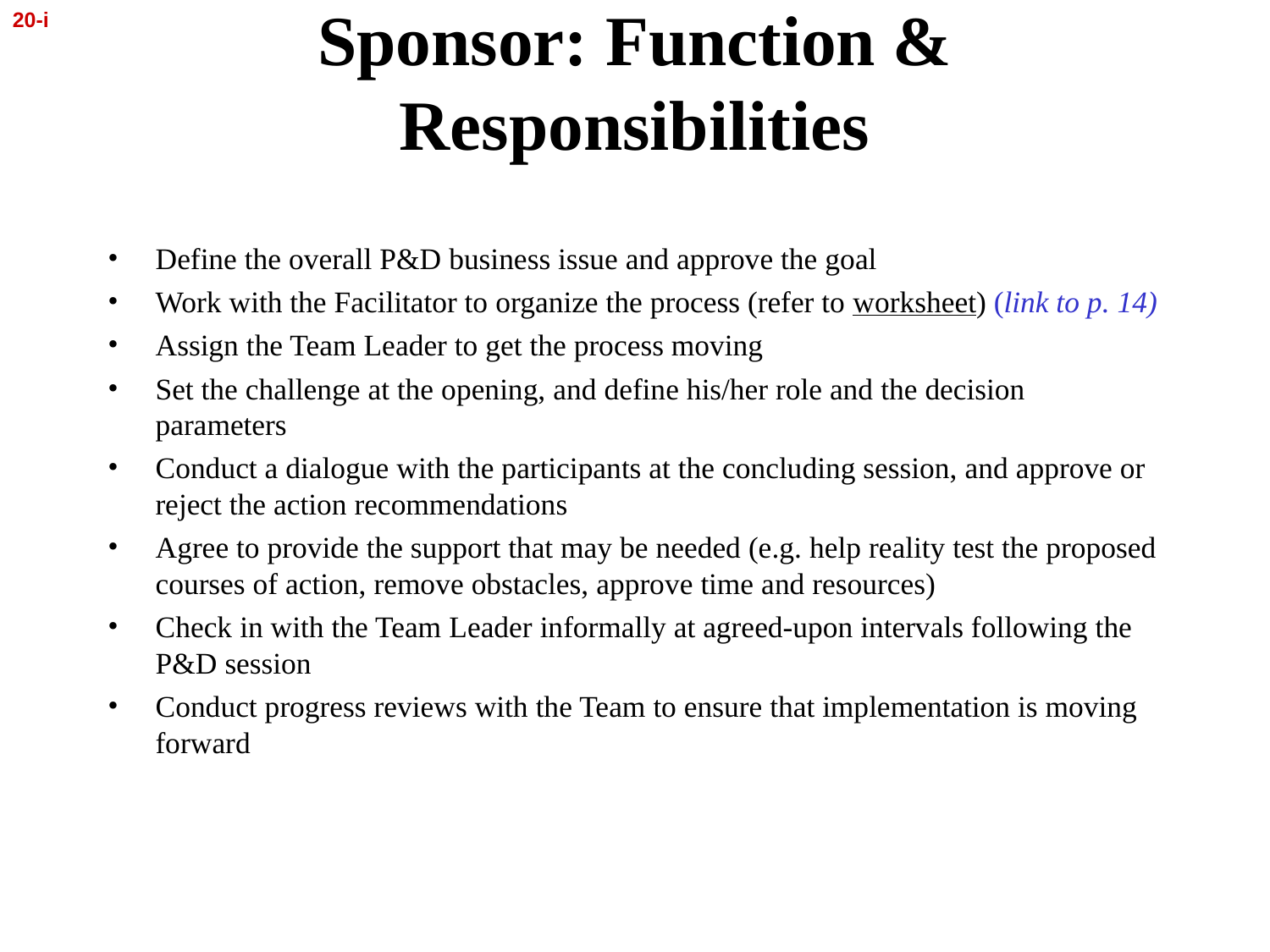

20-i
# Sponsor: Function & Responsibilities
Define the overall P&D business issue and approve the goal
Work with the Facilitator to organize the process (refer to worksheet) (link to p. 14)
Assign the Team Leader to get the process moving
Set the challenge at the opening, and define his/her role and the decision parameters
Conduct a dialogue with the participants at the concluding session, and approve or reject the action recommendations
Agree to provide the support that may be needed (e.g. help reality test the proposed courses of action, remove obstacles, approve time and resources)
Check in with the Team Leader informally at agreed-upon intervals following the P&D session
Conduct progress reviews with the Team to ensure that implementation is moving forward